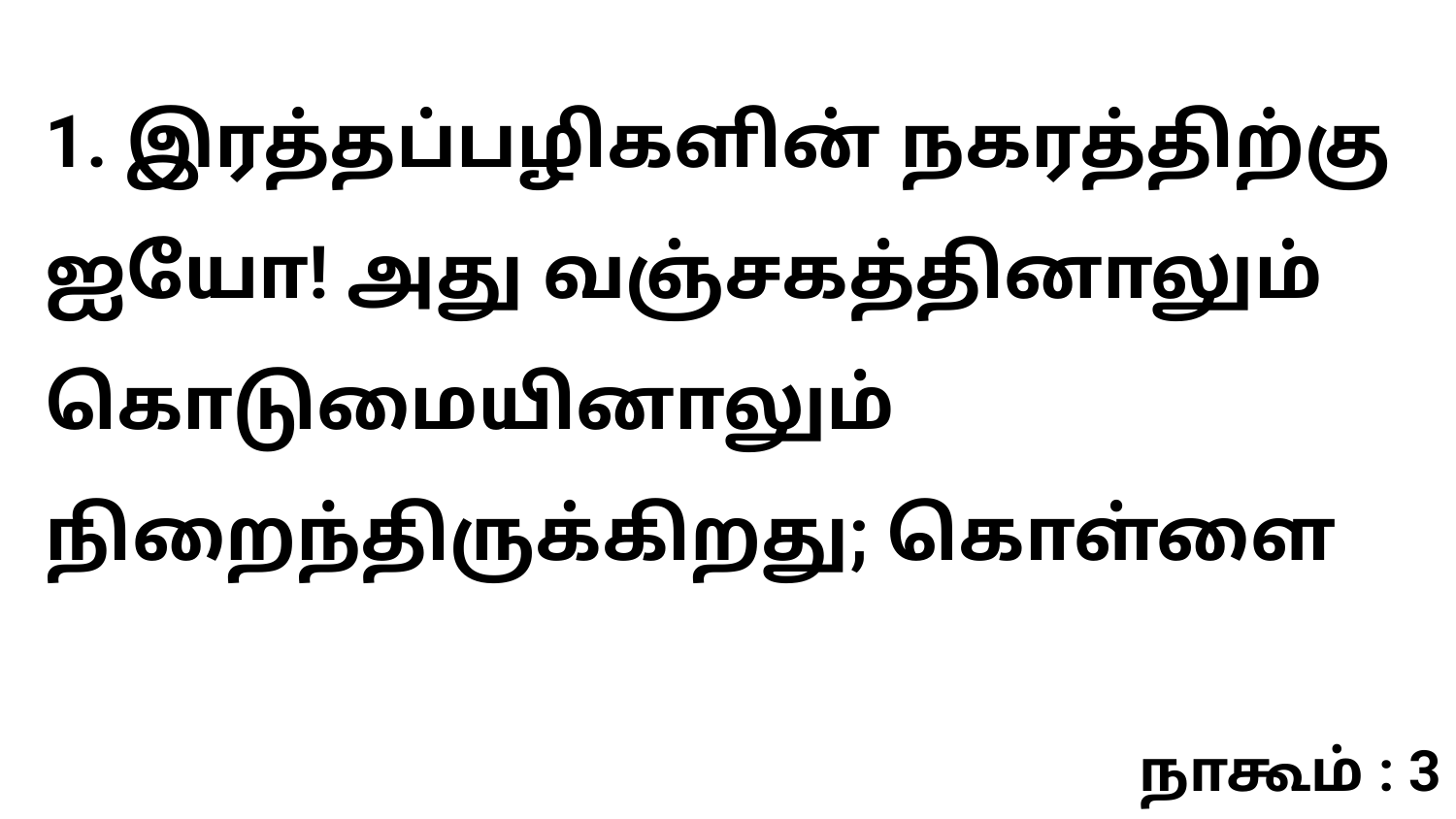

1. இரத்தப்பழிகளின் நகரத்திற்கு ஐயோ! அது வஞ்சகத்தினாலும் கொடுமையினாலும் நிறைந்திருக்கிறது; கொள்ளை
நாகூம் : 3